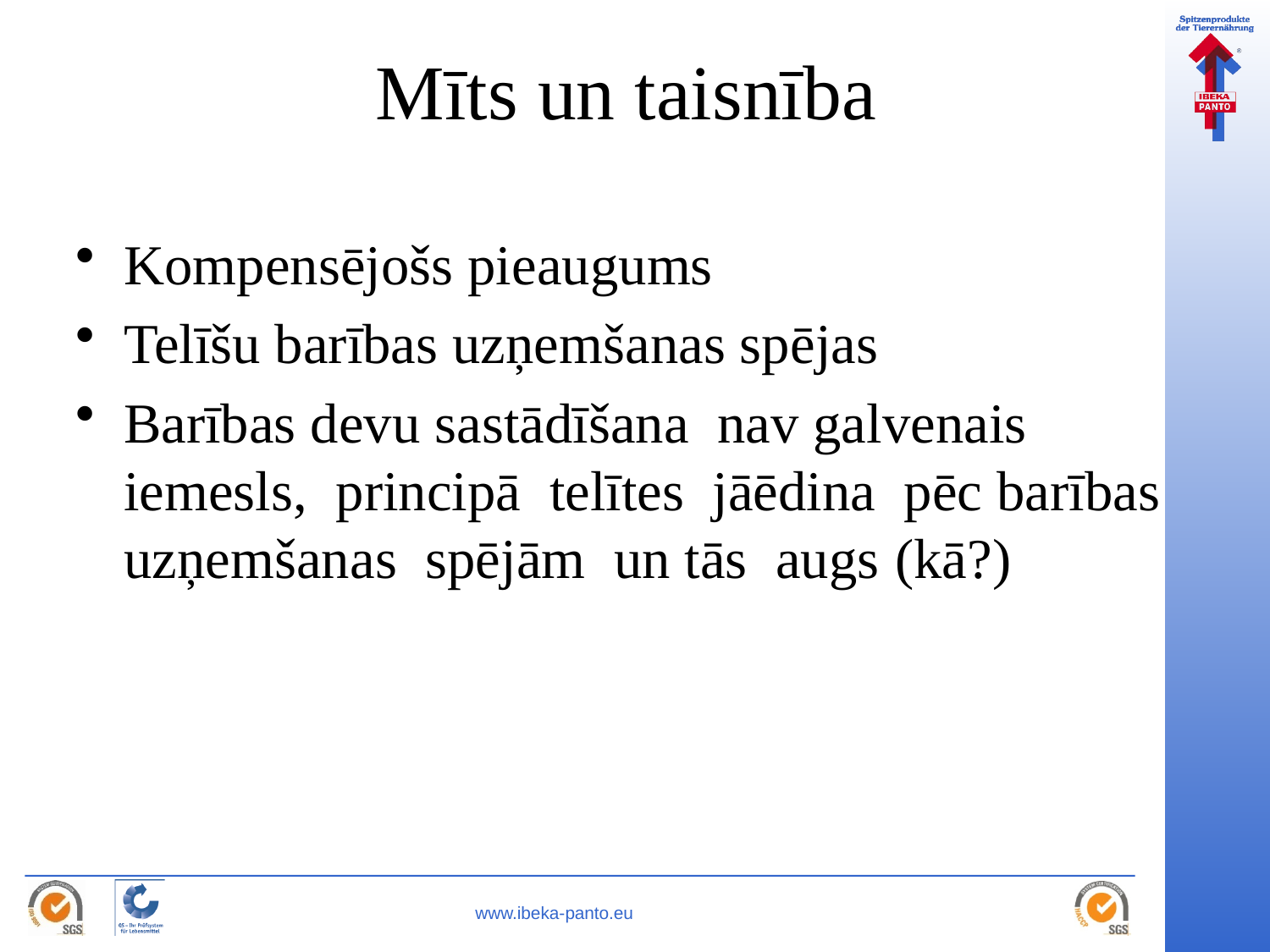

# Mīts un taisnība
Kompensējošs pieaugums
Telīšu barības uzņemšanas spējas
Barības devu sastādīšana  nav galvenais iemesls,  principā  telītes  jāēdina  pēc barības uzņemšanas  spējām  un tās  augs (kā?)